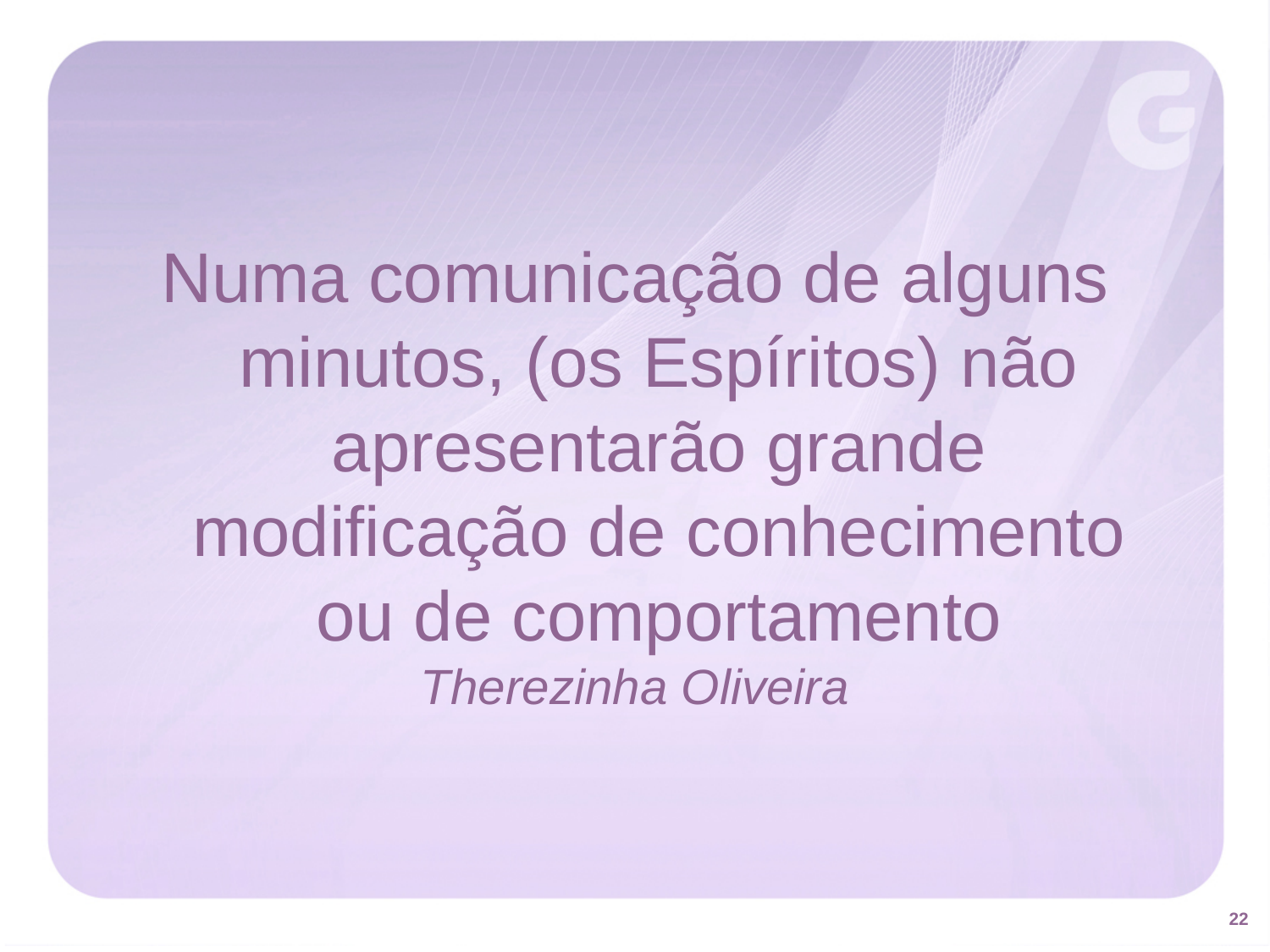

Numa comunicação de alguns minutos, (os Espíritos) não apresentarão grande modificação de conhecimento ou de comportamento
Therezinha Oliveira
22